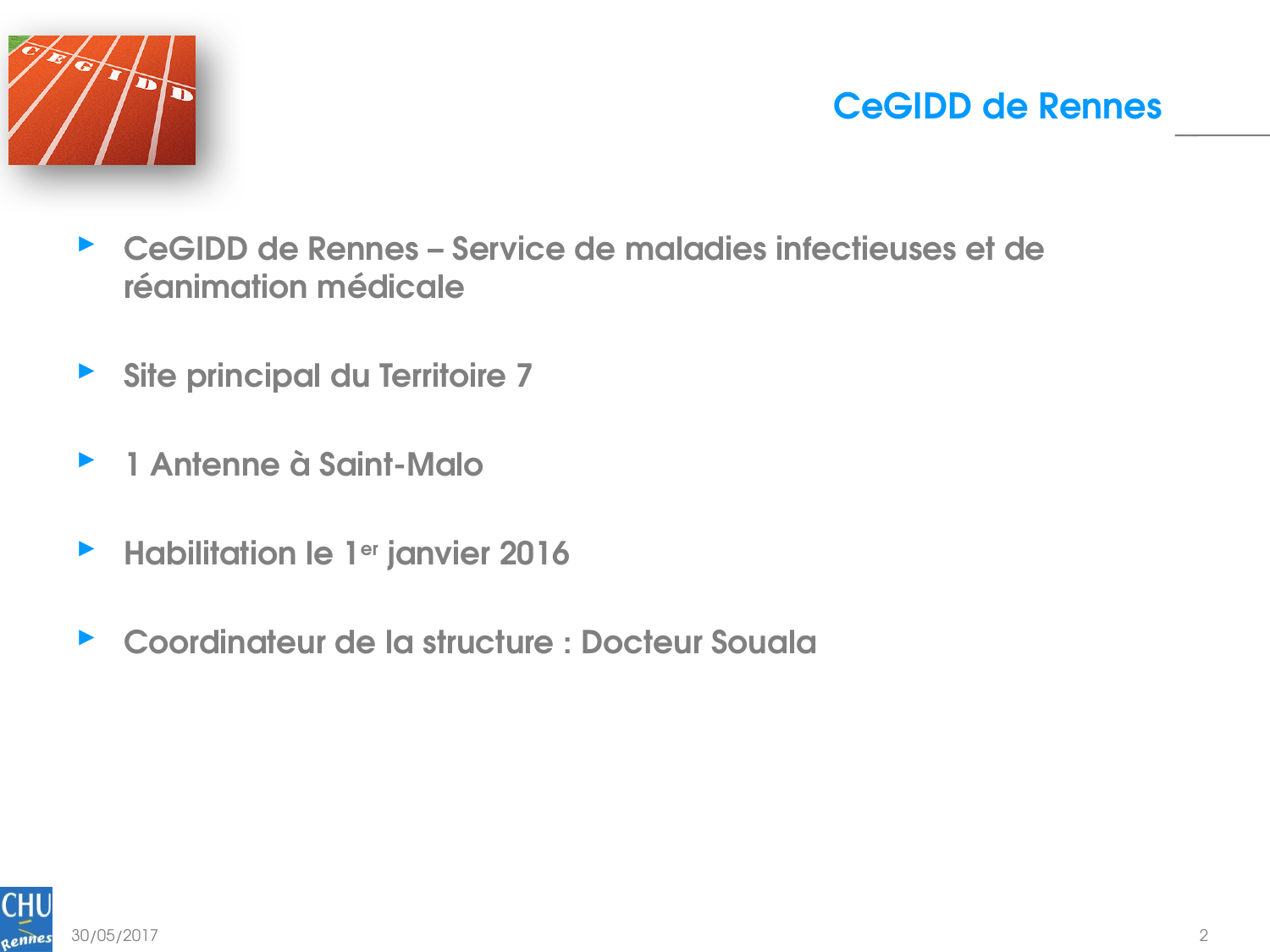

# CeGIDD de Rennes
CeGIDD de Rennes – Service de maladies infectieuses et de réanimation médicale

Site principal du Territoire 7

1 Antenne à Saint-Malo

Habilitation le 1er janvier 2016

Coordinateur de la structure : Docteur Souala
30/05/2017
2